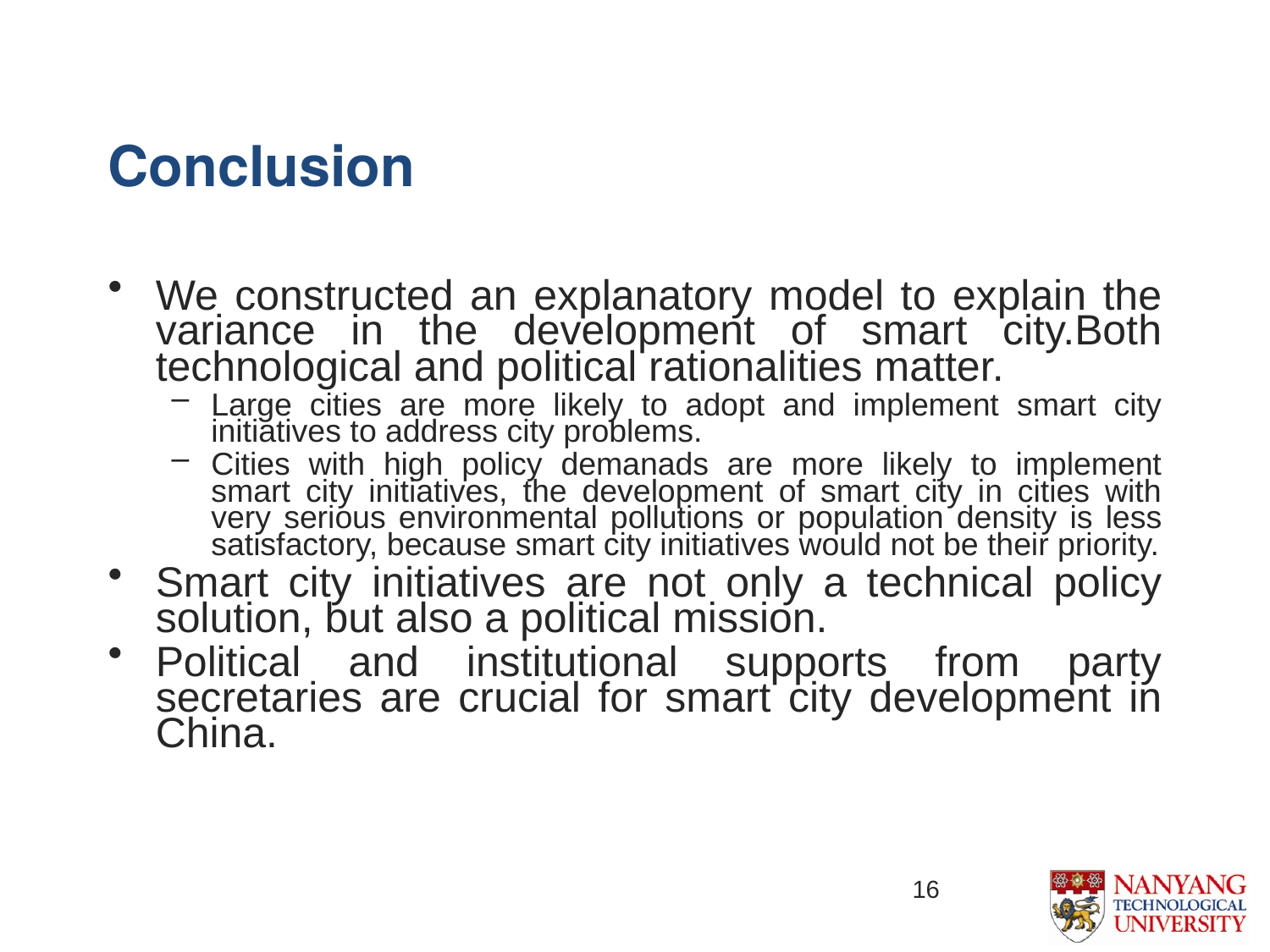

# Conclusion
We constructed an explanatory model to explain the variance in the development of smart city.Both technological and political rationalities matter.
Large cities are more likely to adopt and implement smart city initiatives to address city problems.
Cities with high policy demanads are more likely to implement smart city initiatives, the development of smart city in cities with very serious environmental pollutions or population density is less satisfactory, because smart city initiatives would not be their priority.
Smart city initiatives are not only a technical policy solution, but also a political mission.
Political and institutional supports from party secretaries are crucial for smart city development in China.
16